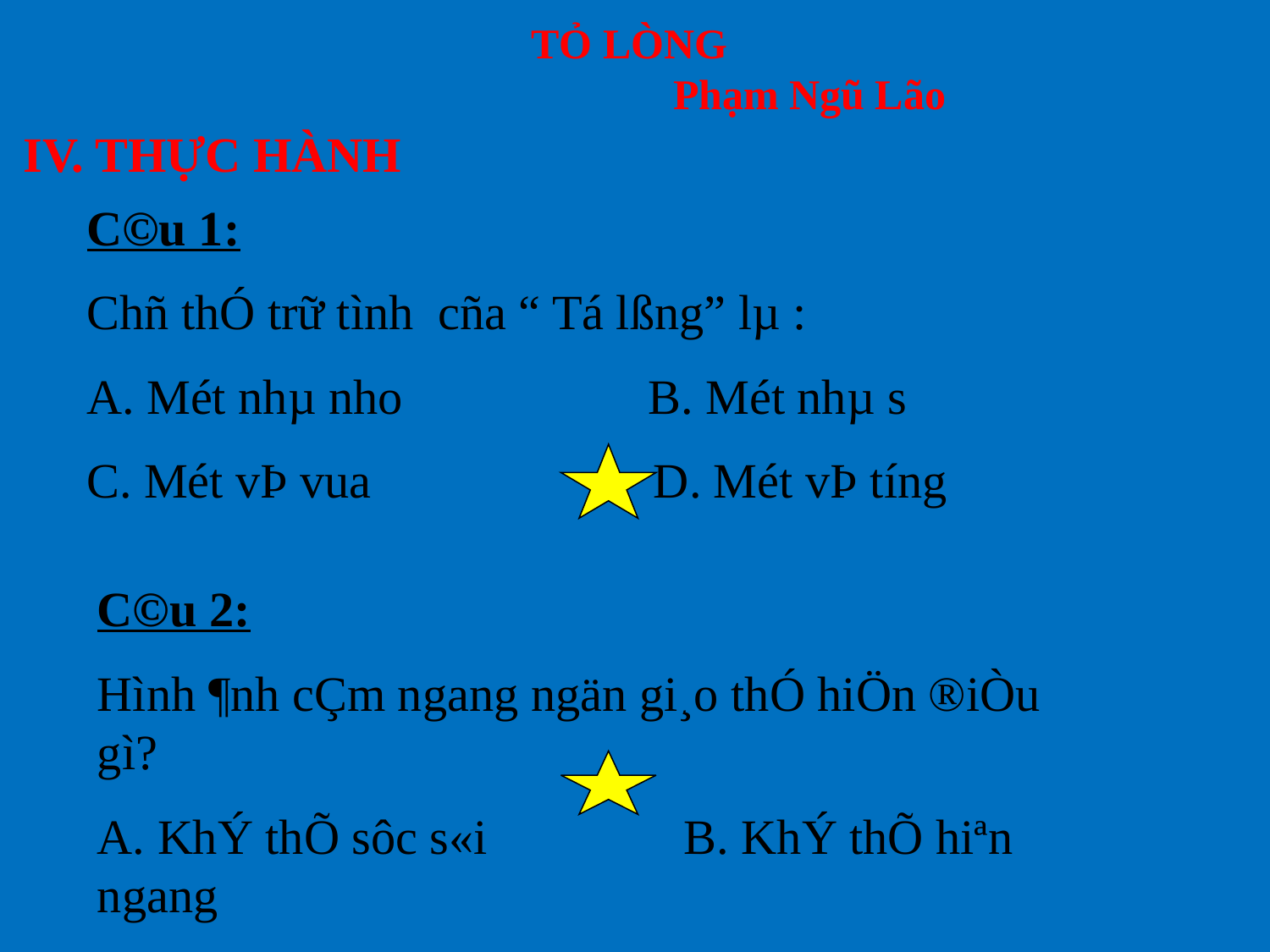

TỎ LÒNG
                                  Phạm Ngũ Lão
IV. THỰC HÀNH
C©u 1:
Chñ thÓ trữ tình  cña “ Tá lßng” lµ :
A. Mét nhµ nho                    B. Mét nhµ s­
C. Mét vÞ vua                       D. Mét vÞ t­íng

C©u 2:
Hình ¶nh cÇm ngang ngän gi¸o thÓ hiÖn ®iÒu gì?
A. KhÝ thÕ sôc s«i                B. KhÝ thÕ hiªn ngang
C. Lßng can ®¶m                 D. ý chÝ m¹nh mÏ